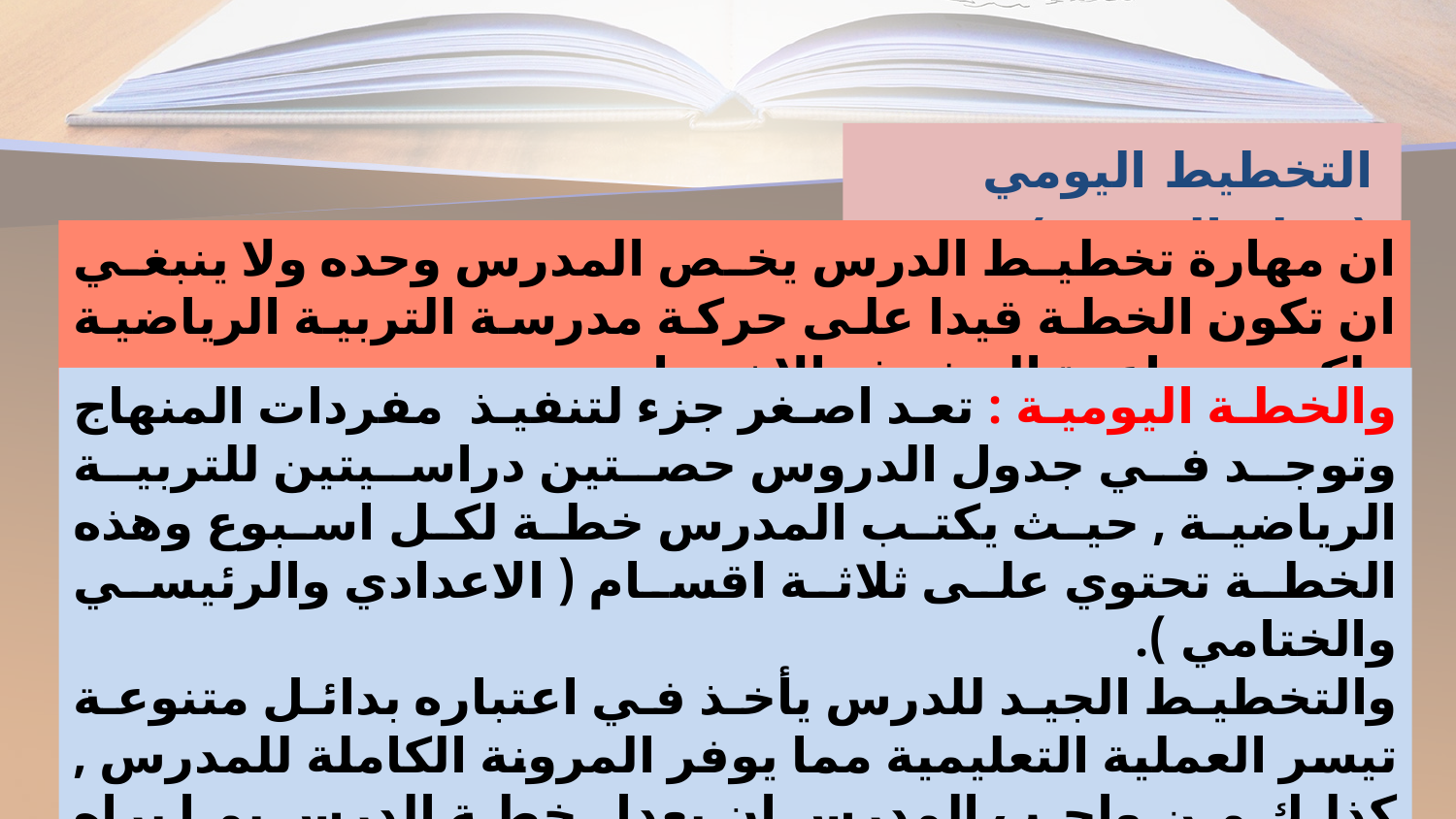

التخطيط اليومي (خطة الدرس )
ان مهارة تخطيط الدرس يخص المدرس وحده ولا ينبغي ان تكون الخطة قيدا على حركة مدرسة التربية الرياضية ولكن بمساعدة المشرف الاختصاص .
والخطة اليومية : تعد اصغر جزء لتنفيذ  مفردات المنهاج وتوجد في جدول الدروس حصتين دراسيتين للتربية الرياضية , حيث يكتب المدرس خطة لكل اسبوع وهذه الخطة تحتوي على ثلاثة اقسام ( الاعدادي والرئيسي والختامي ).
والتخطيط الجيد للدرس يأخذ في اعتباره بدائل متنوعة تيسر العملية التعليمية مما يوفر المرونة الكاملة للمدرس , كذلك من واجب المدرس ان يعدل خطة الدرس بما يراه مناسبا اثناء الممارسة الفعلية , لان خطة الدرس ليست اكثر من اطار مرجعي يحمي العملية التعليمية من العشوائية التي تحدث في كثير من الممارسات التربوية .